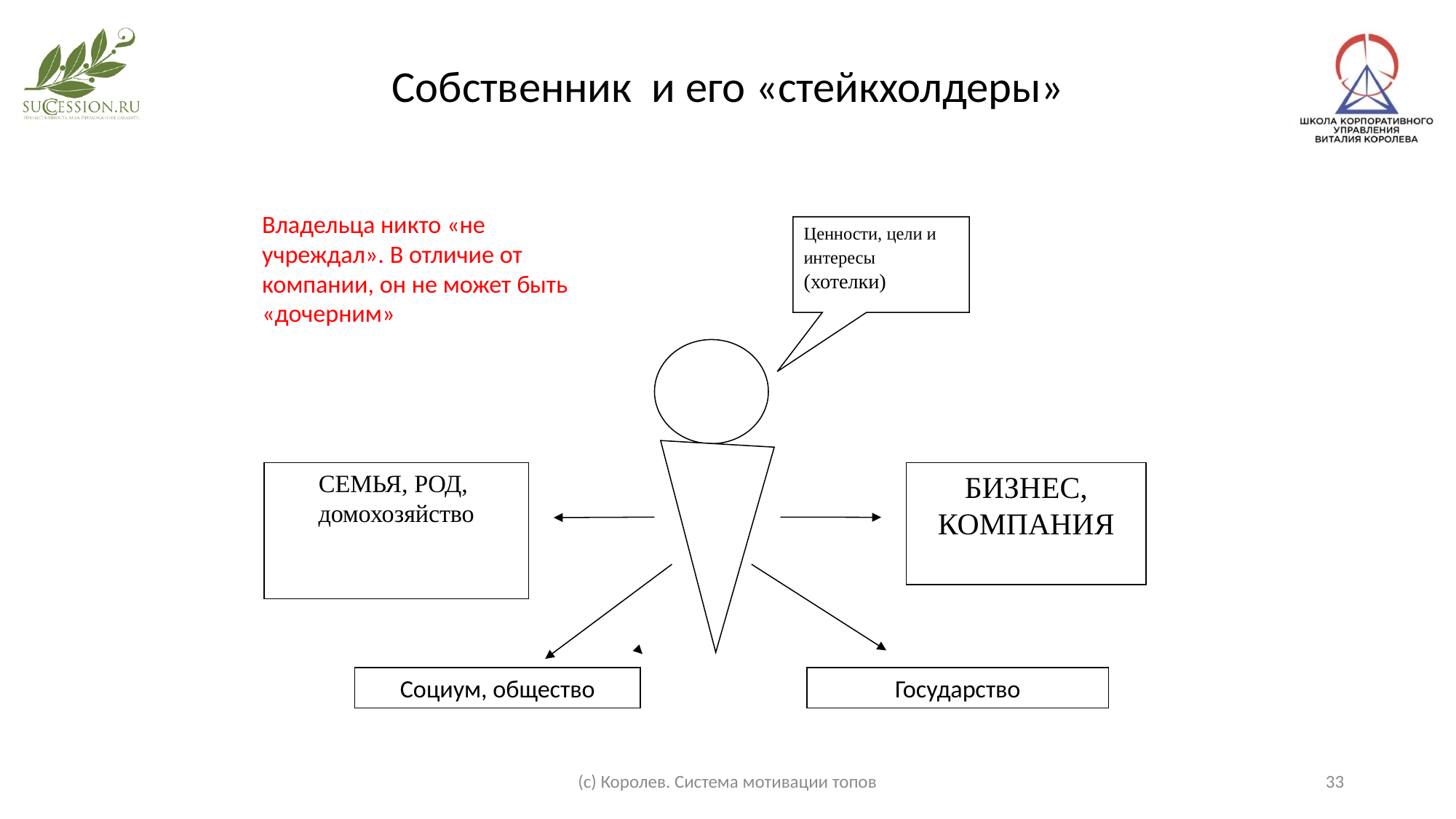

# Собственник  и его «стейкхолдеры»

Ценности, цели и интересы (хотелки)

СЕМЬЯ, РОД,
домохозяйство
БИЗНЕС, КОМПАНИЯ

Владельца никто «не учреждал». В отличие от компании, он не может быть «дочерним»

Социум, общество
Государство

(с) Королев. Система мотивации топов
33